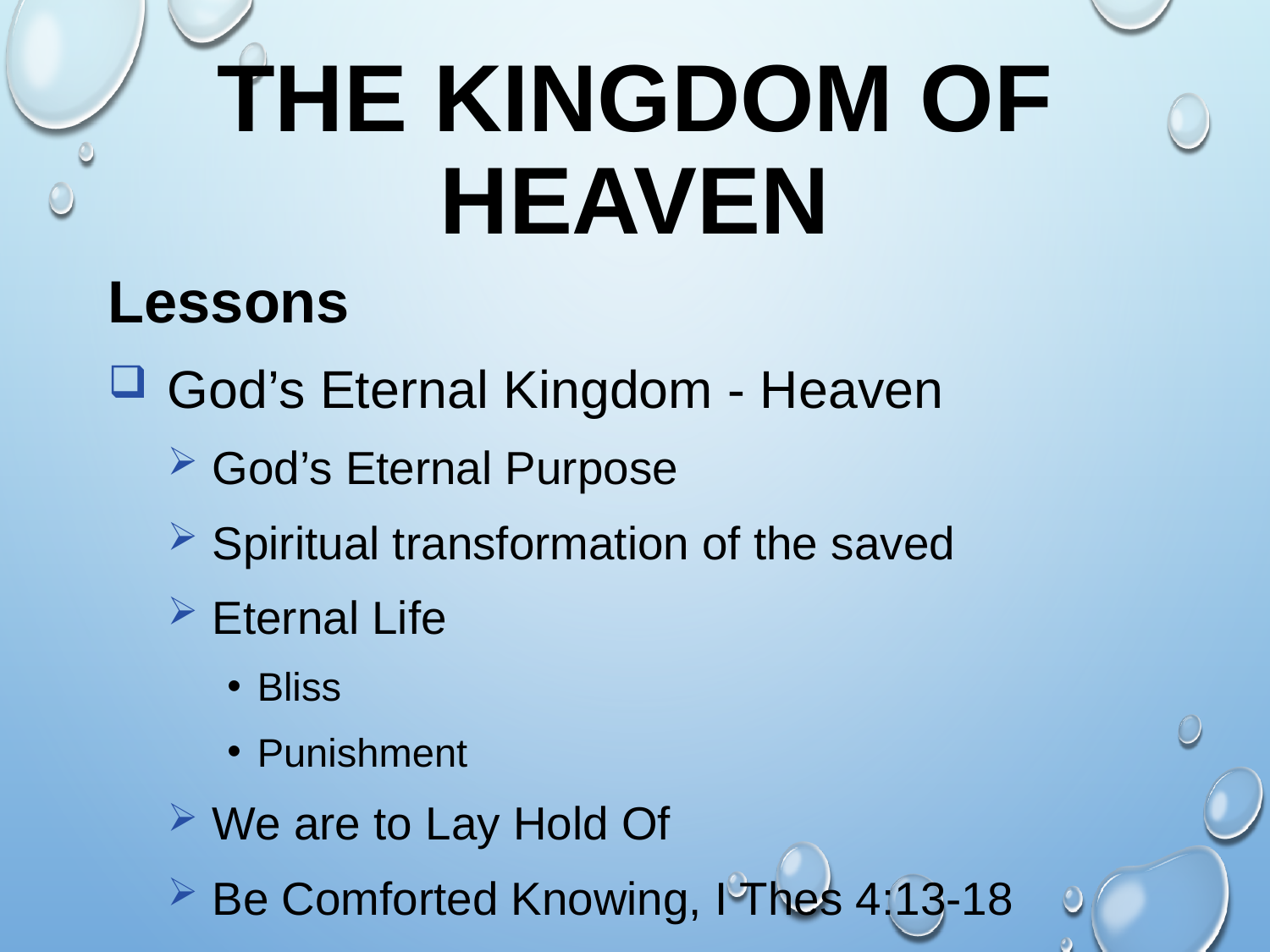

# The Kingdom of heaven
Lessons
God’s Eternal Kingdom - Heaven
God’s Eternal Purpose
Spiritual transformation of the saved
Eternal Life
Bliss
Punishment
We are to Lay Hold Of
Be Comforted Knowing, I Thes 4:13-18